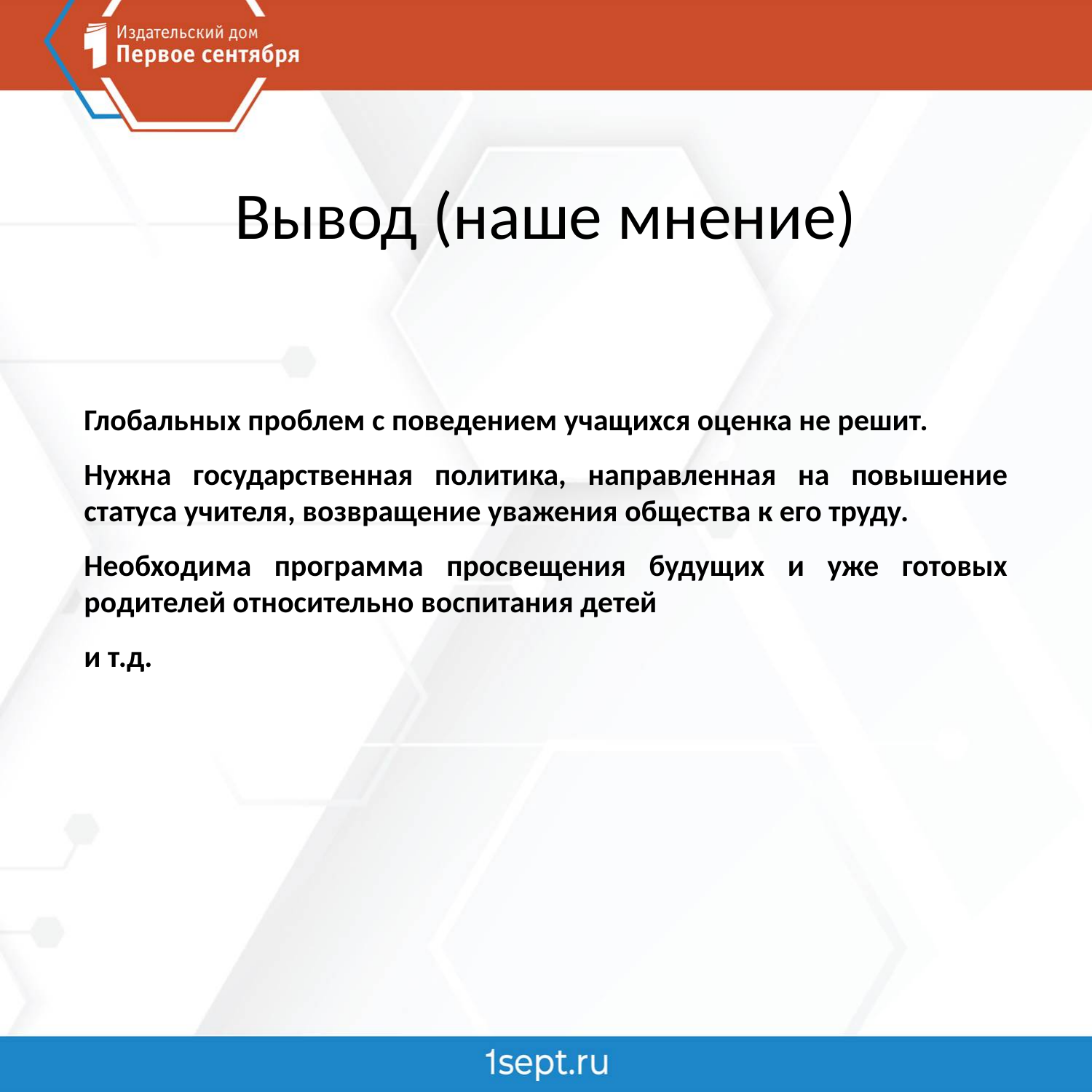

# Вывод (наше мнение)
Глобальных проблем с поведением учащихся оценка не решит.
Нужна государственная политика, направленная на повышение статуса учителя, возвращение уважения общества к его труду.
Необходима программа просвещения будущих и уже готовых родителей относительно воспитания детей
и т.д.